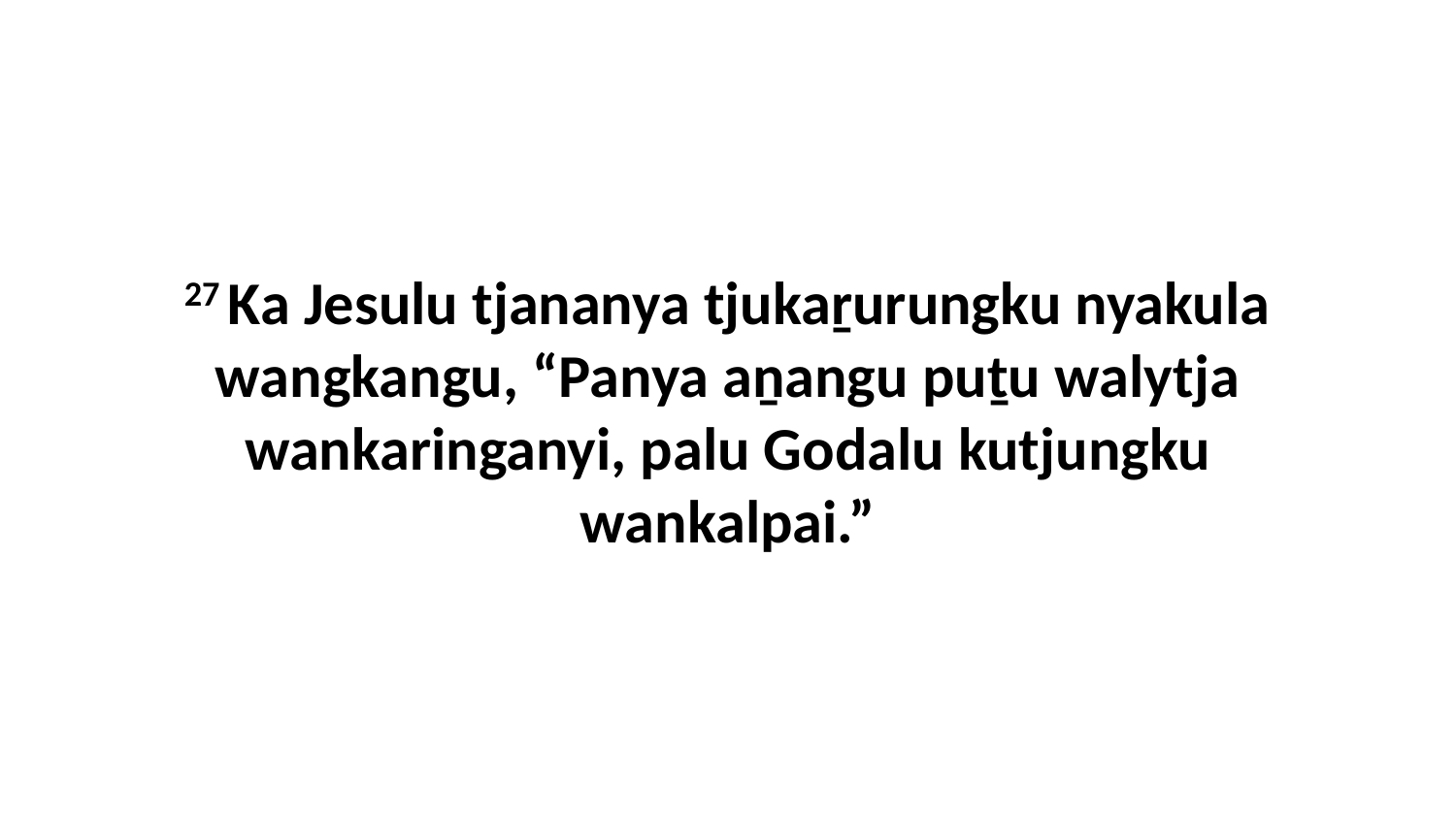

27 Ka Jesulu tjananya tjukaṟurungku nyakula wangkangu, “Panya aṉangu puṯu walytja wankaringanyi, palu Godalu kutjungku wankalpai.”